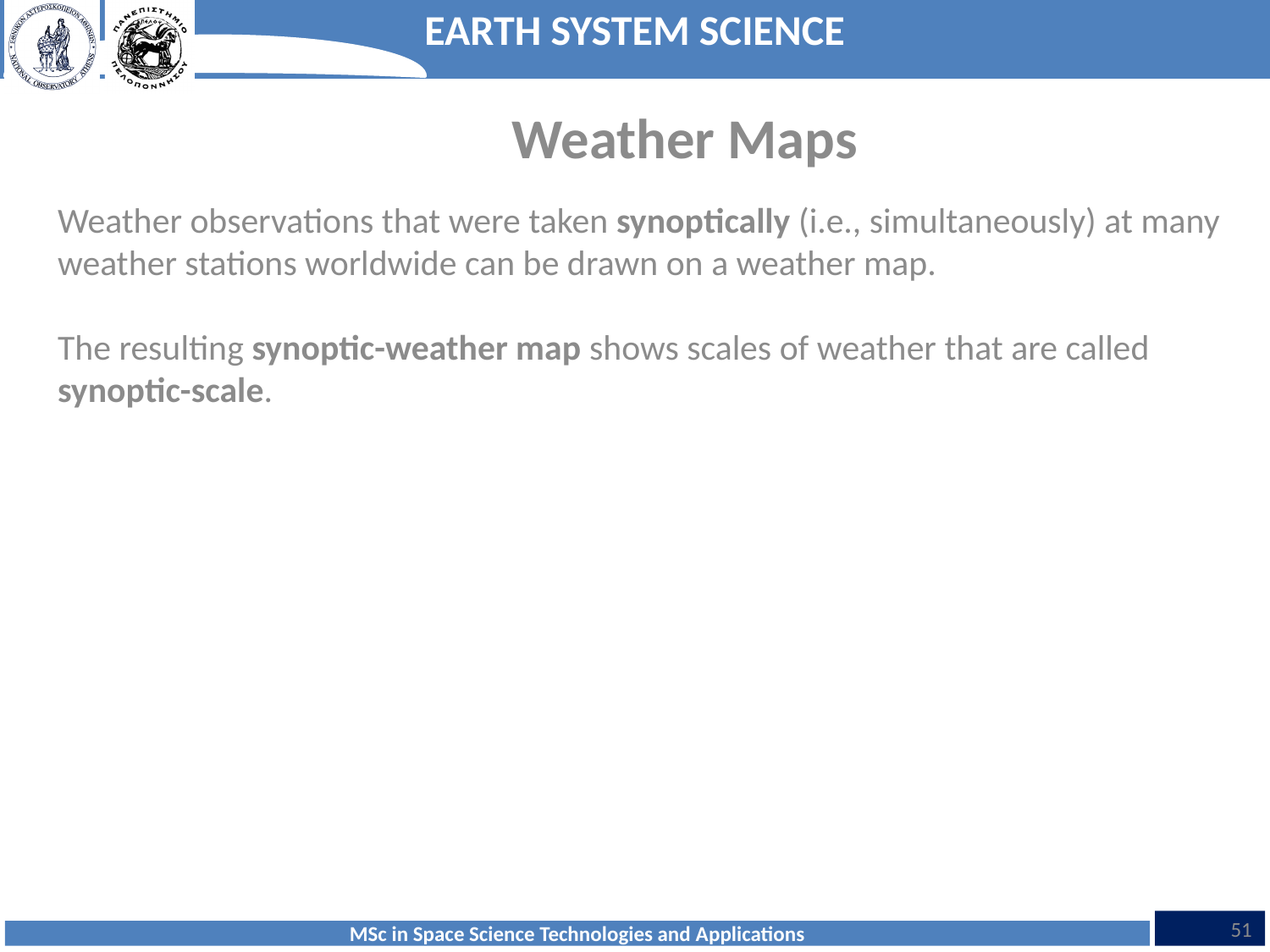

Weather Maps
Weather observations that were taken synoptically (i.e., simultaneously) at many weather stations worldwide can be drawn on a weather map.

The resulting synoptic-weather map shows scales of weather that are called synoptic-scale.